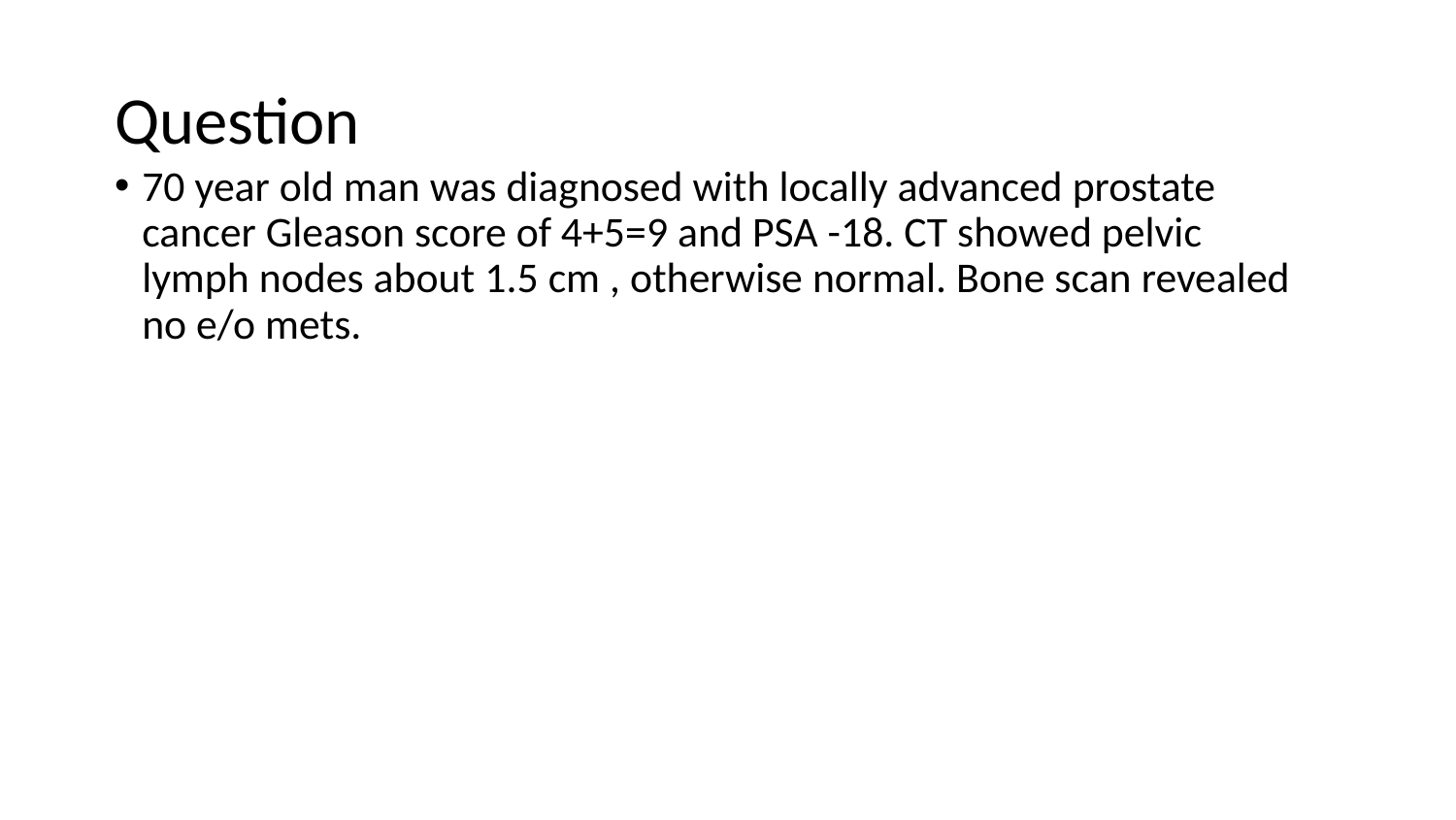

# Question
70 year old man was diagnosed with locally advanced prostate cancer Gleason score of 4+5=9 and PSA -18. CT showed pelvic lymph nodes about 1.5 cm , otherwise normal. Bone scan revealed no e/o mets.